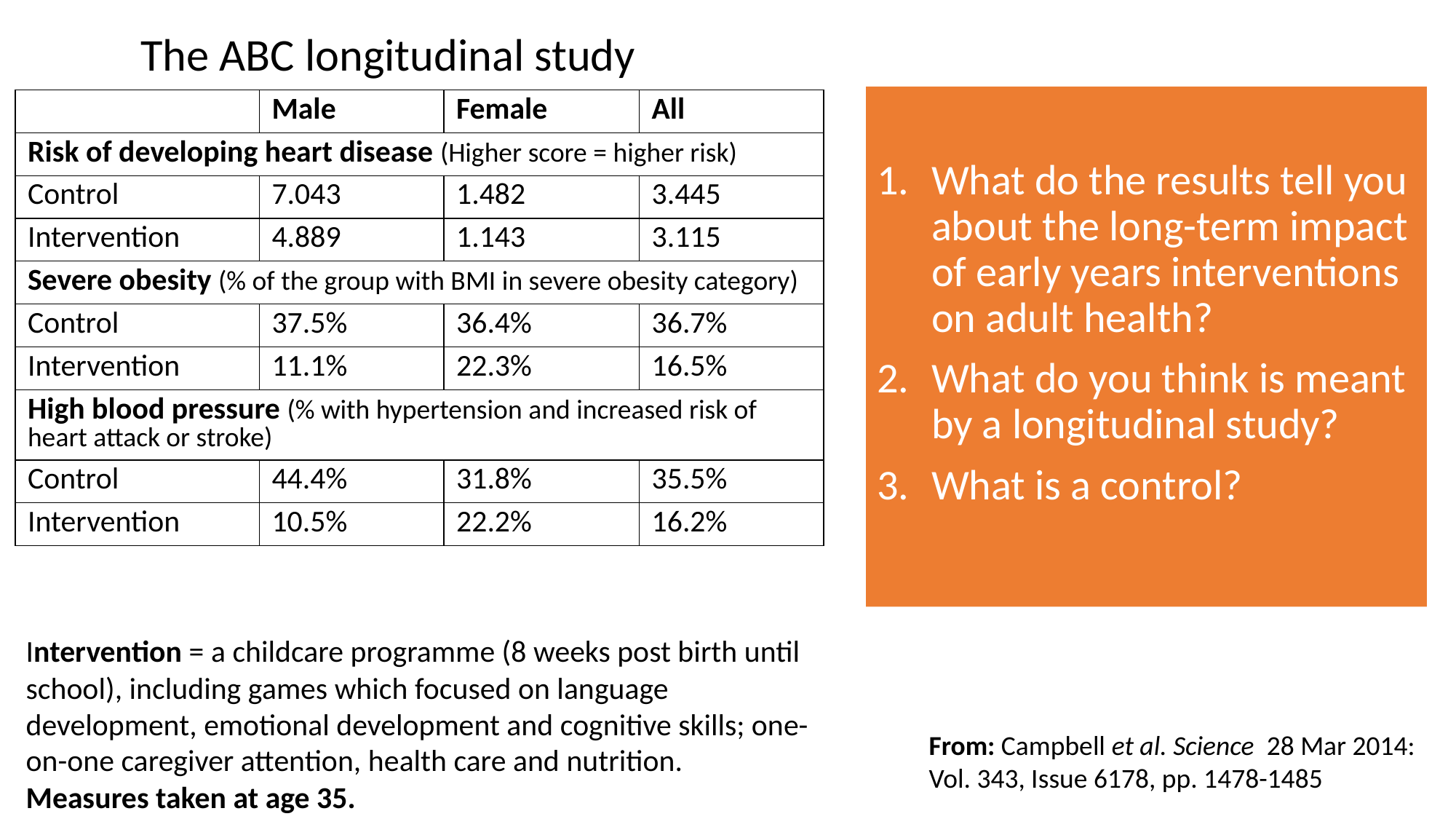

# The ABC longitudinal study

What do the results tell you about the long-term impact of early years interventions on adult health?
What do you think is meant by a longitudinal study?
What is a control?
|  | Male | Female | All |
| --- | --- | --- | --- |
| Risk of developing heart disease (Higher score = higher risk) |  |  |  |
| Control | 7.043 | 1.482 | 3.445 |
| Intervention | 4.889 | 1.143 | 3.115 |
| Severe obesity (% of the group with BMI in severe obesity category) |  |  |  |
| Control | 37.5% | 36.4% | 36.7% |
| Intervention | 11.1% | 22.3% | 16.5% |
| High blood pressure (% with hypertension and increased risk of heart attack or stroke) |  |  |  |
| Control | 44.4% | 31.8% | 35.5% |
| Intervention | 10.5% | 22.2% | 16.2% |
Intervention = a childcare programme (8 weeks post birth until school), including games which focused on language development, emotional development and cognitive skills; one-on-one caregiver attention, health care and nutrition.
Measures taken at age 35.

From: Campbell et al. Science  28 Mar 2014:
Vol. 343, Issue 6178, pp. 1478-1485